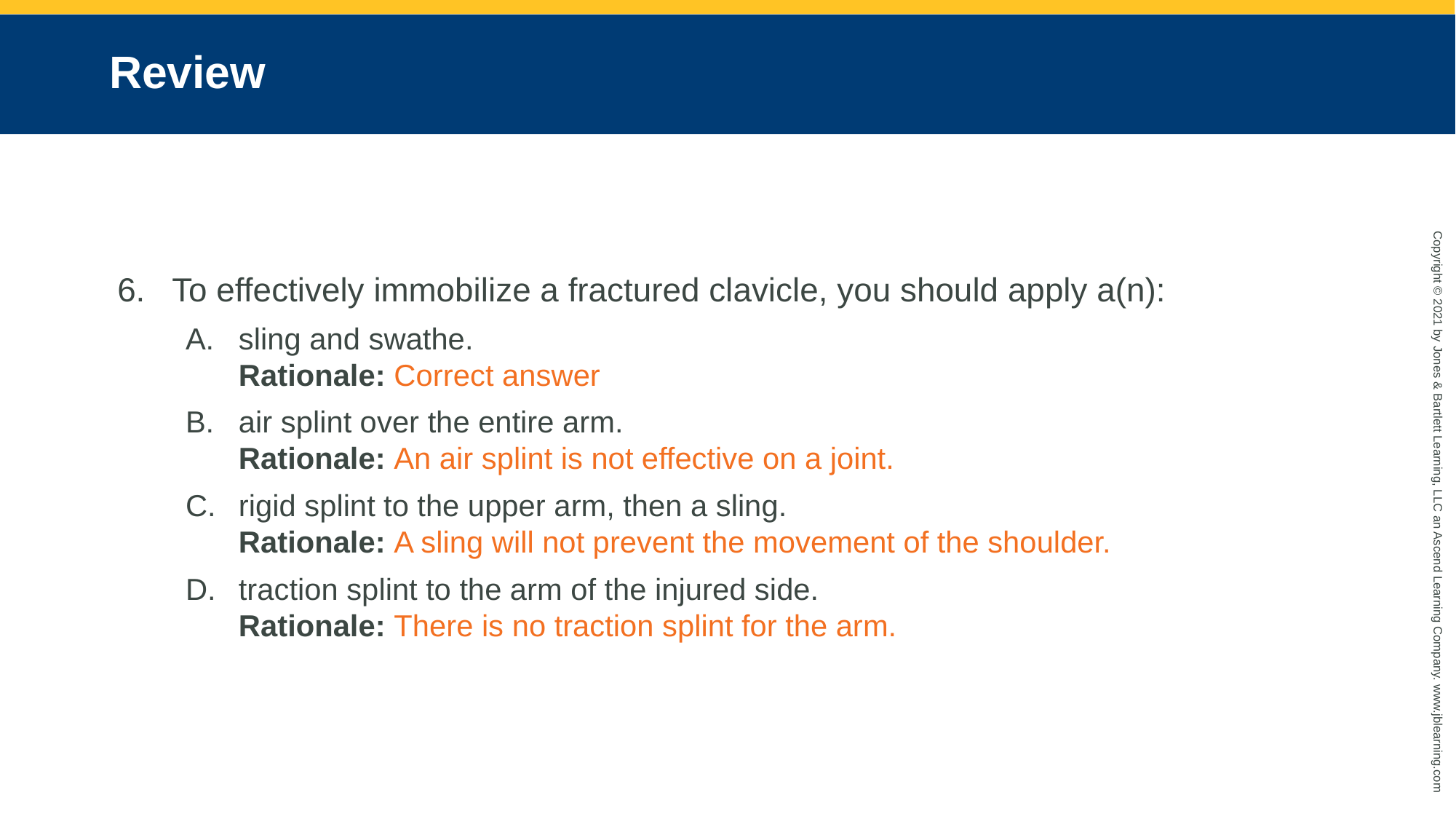

# Review
To effectively immobilize a fractured clavicle, you should apply a(n):
sling and swathe.
Rationale: Correct answer
air splint over the entire arm.
Rationale: An air splint is not effective on a joint.
rigid splint to the upper arm, then a sling.
Rationale: A sling will not prevent the movement of the shoulder.
traction splint to the arm of the injured side.
Rationale: There is no traction splint for the arm.